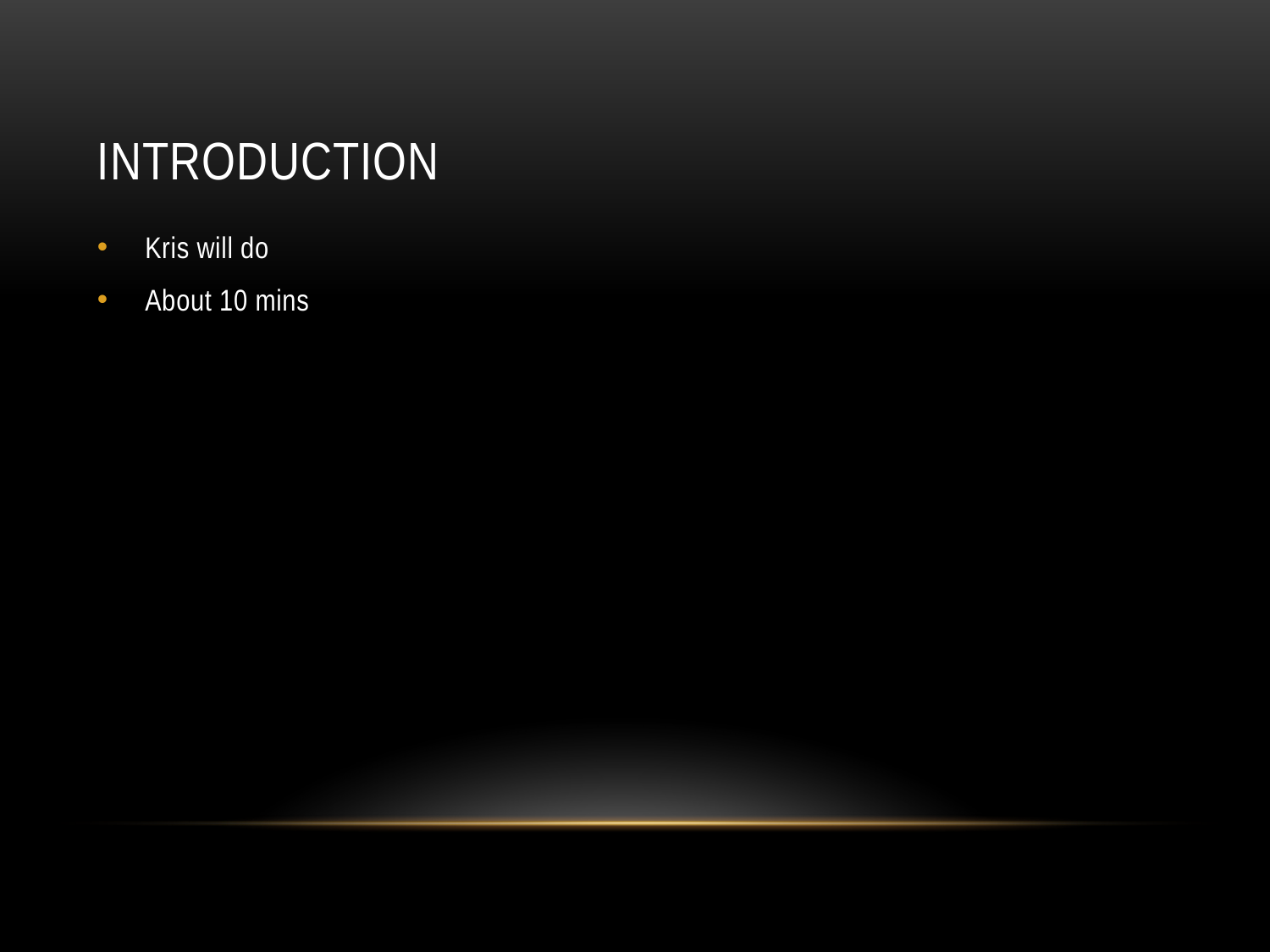

# Introduction
Kris will do
About 10 mins